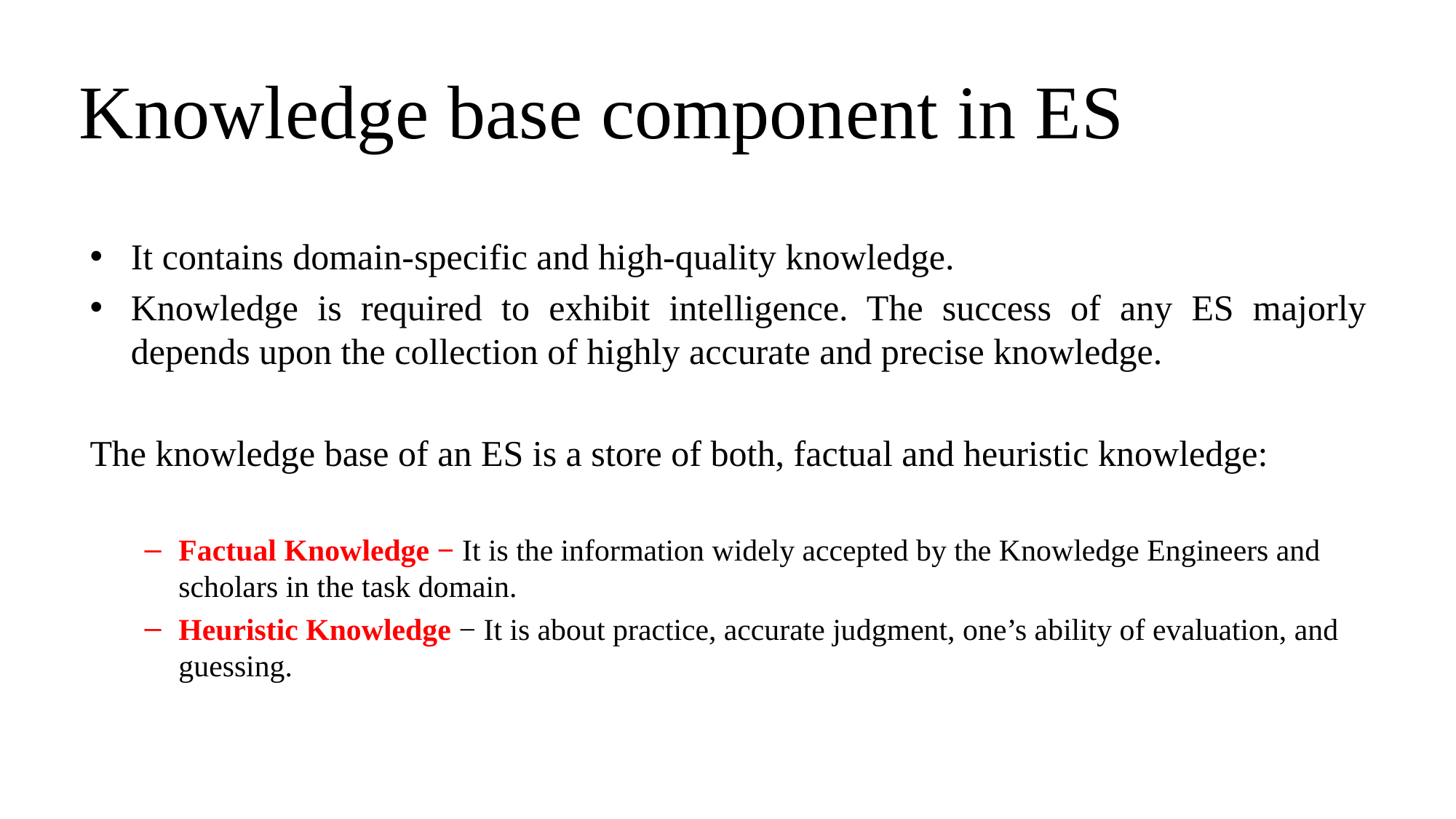

# Knowledge base component in ES
It contains domain-specific and high-quality knowledge.
Knowledge is required to exhibit intelligence. The success of any ES majorly depends upon the collection of highly accurate and precise knowledge.

The knowledge base of an ES is a store of both, factual and heuristic knowledge:

Factual Knowledge − It is the information widely accepted by the Knowledge Engineers and scholars in the task domain.
Heuristic Knowledge − It is about practice, accurate judgment, one’s ability of evaluation, and guessing.